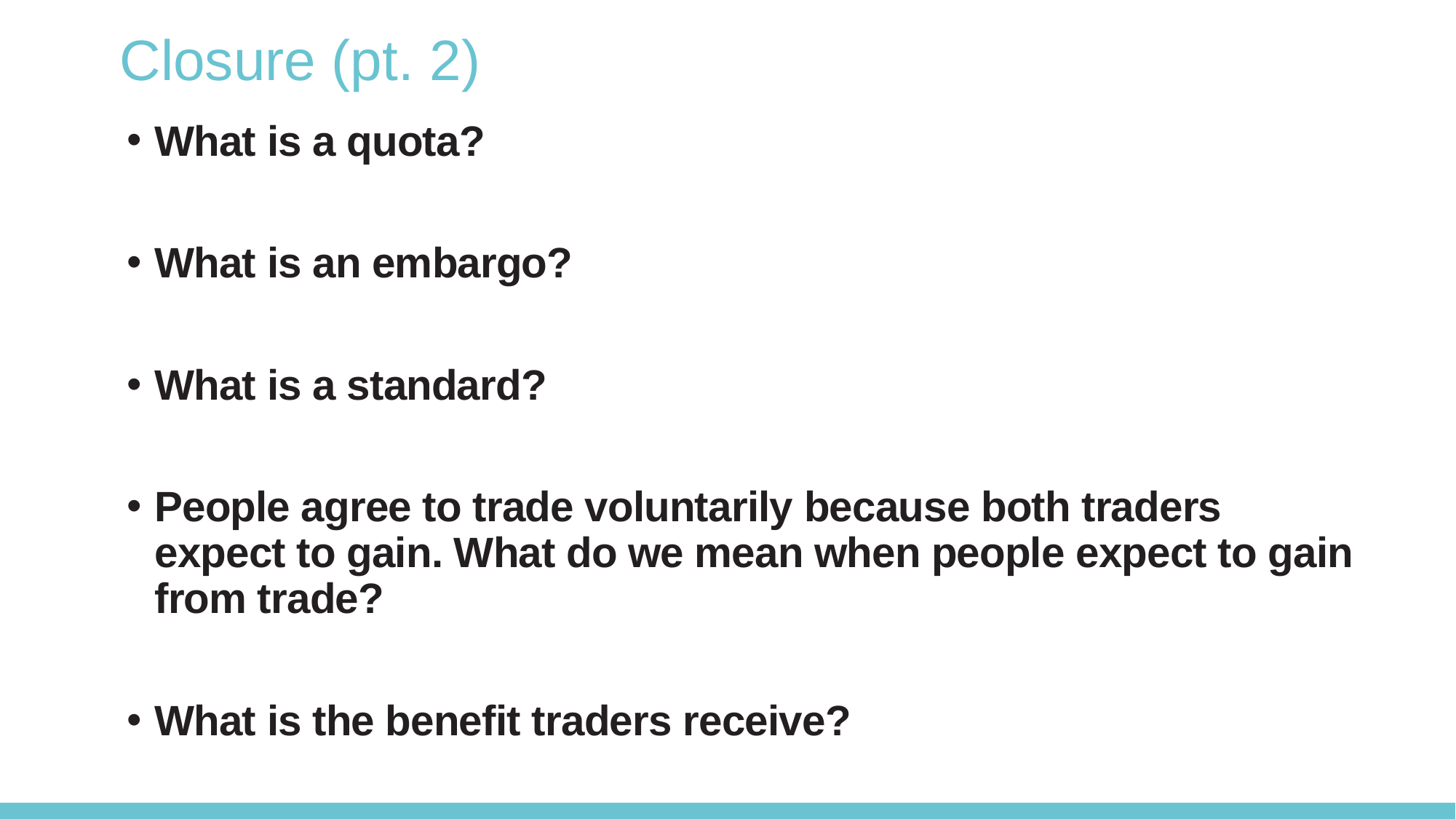

# Closure (pt. 2)
What is a quota?

What is an embargo?

What is a standard?

People agree to trade voluntarily because both traders expect to gain. What do we mean when people expect to gain from trade?

What is the benefit traders receive?